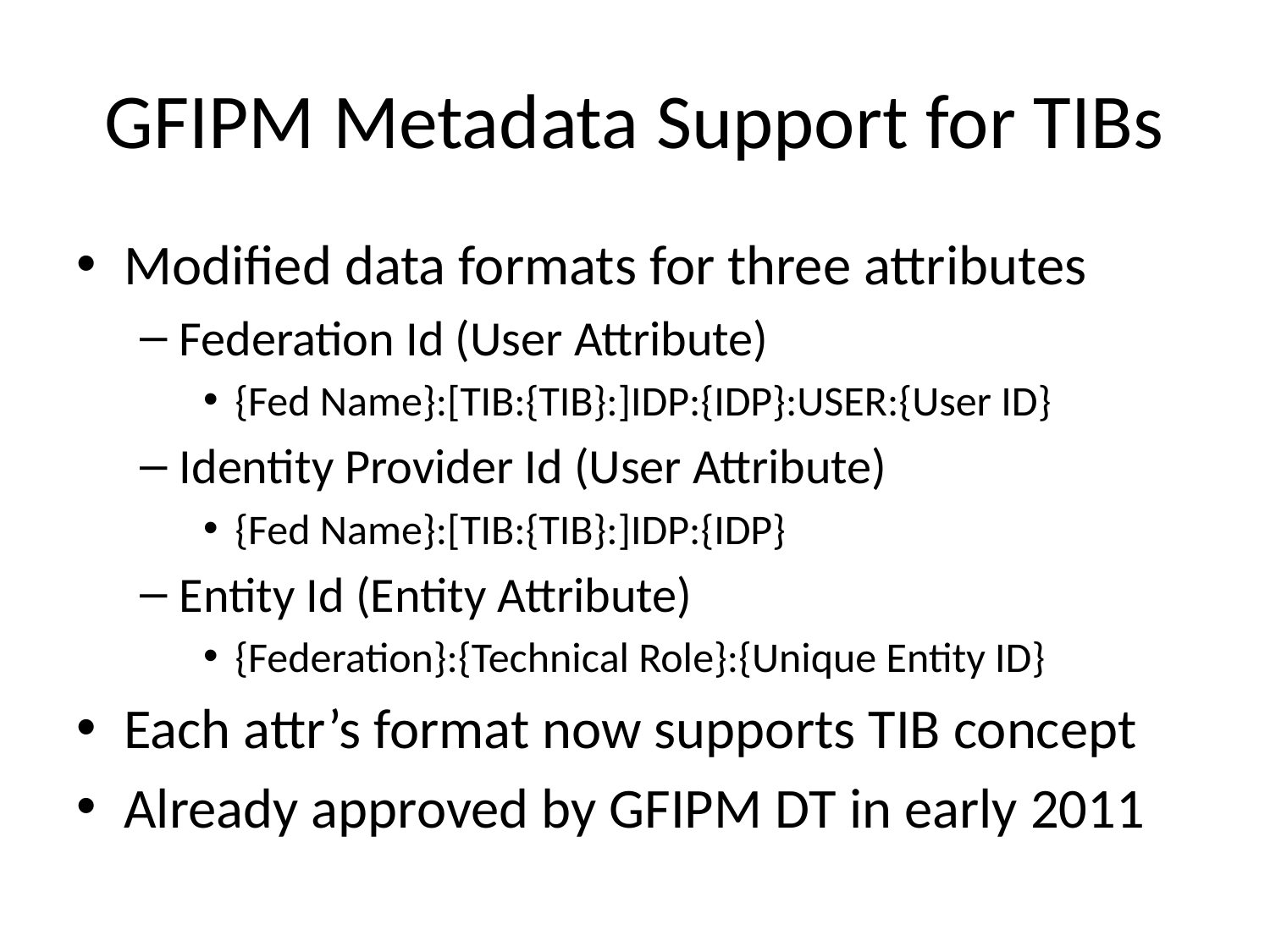

# GFIPM Metadata Support for TIBs
Modified data formats for three attributes
Federation Id (User Attribute)
{Fed Name}:[TIB:{TIB}:]IDP:{IDP}:USER:{User ID}
Identity Provider Id (User Attribute)
{Fed Name}:[TIB:{TIB}:]IDP:{IDP}
Entity Id (Entity Attribute)
{Federation}:{Technical Role}:{Unique Entity ID}
Each attr’s format now supports TIB concept
Already approved by GFIPM DT in early 2011